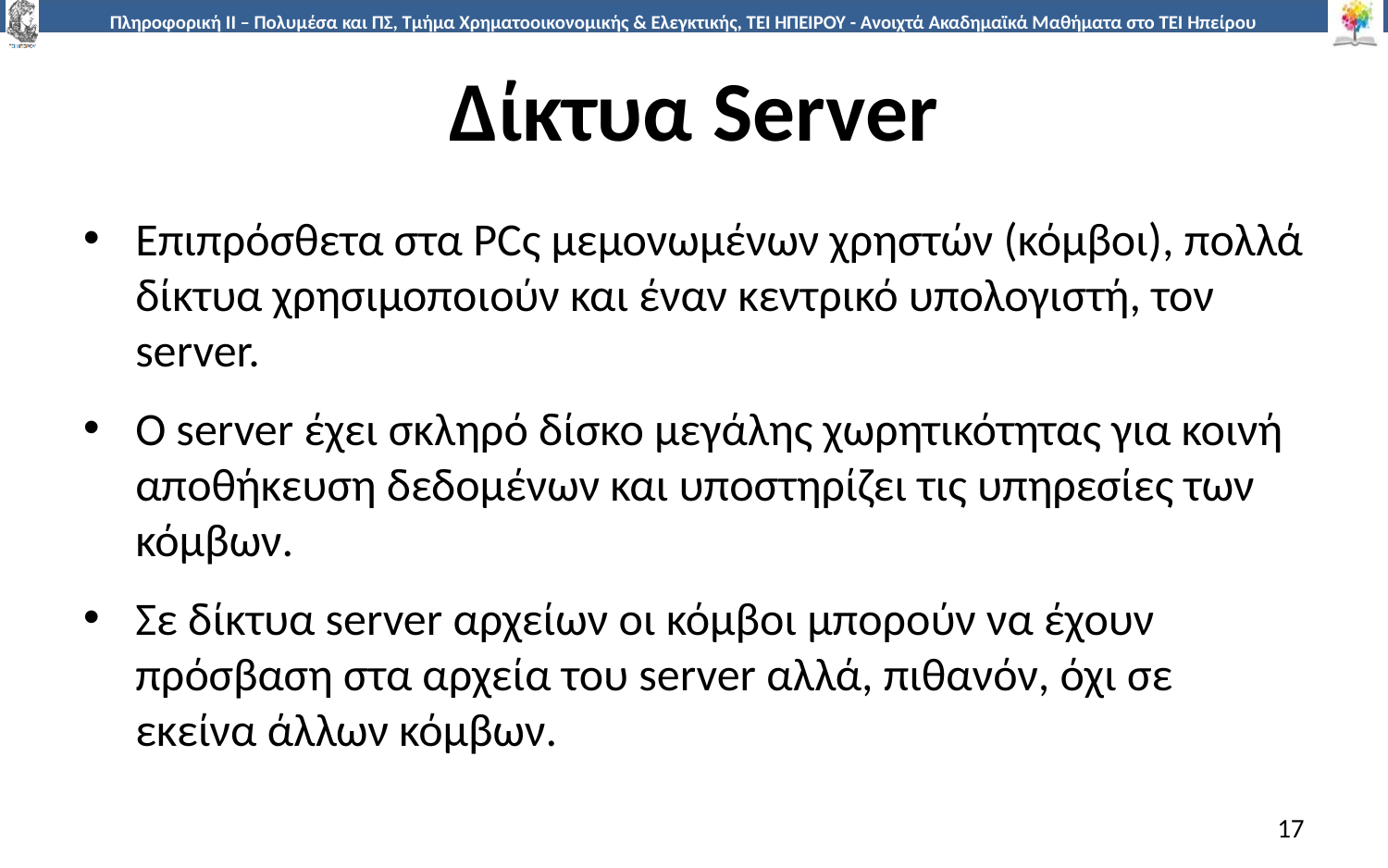

# Δίκτυα Server
Επιπρόσθετα στα PCς μεμονωμένων χρηστών (κόμβοι), πολλά δίκτυα χρησιμοποιούν και έναν κεντρικό υπολογιστή, τον server.
O server έχει σκληρό δίσκο μεγάλης χωρητικότητας για κοινή αποθήκευση δεδομένων και υποστηρίζει τις υπηρεσίες των κόμβων.
Σε δίκτυα server αρχείων οι κόμβοι μπορούν να έχουν πρόσβαση στα αρχεία του server αλλά, πιθανόν, όχι σε εκείνα άλλων κόμβων.
17